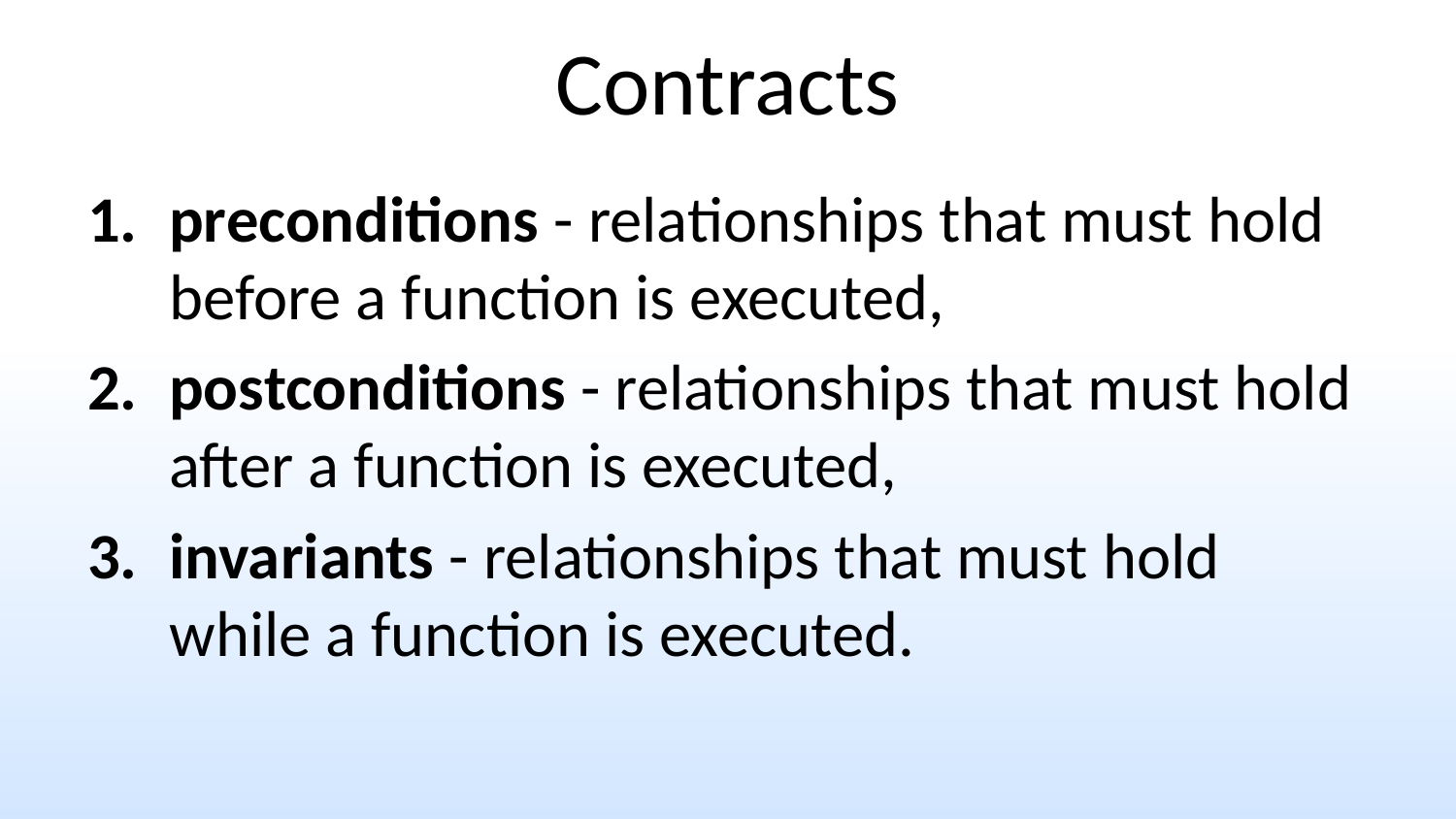

# Contracts
preconditions - relationships that must hold before a function is executed,
postconditions - relationships that must hold after a function is executed,
invariants - relationships that must hold while a function is executed.